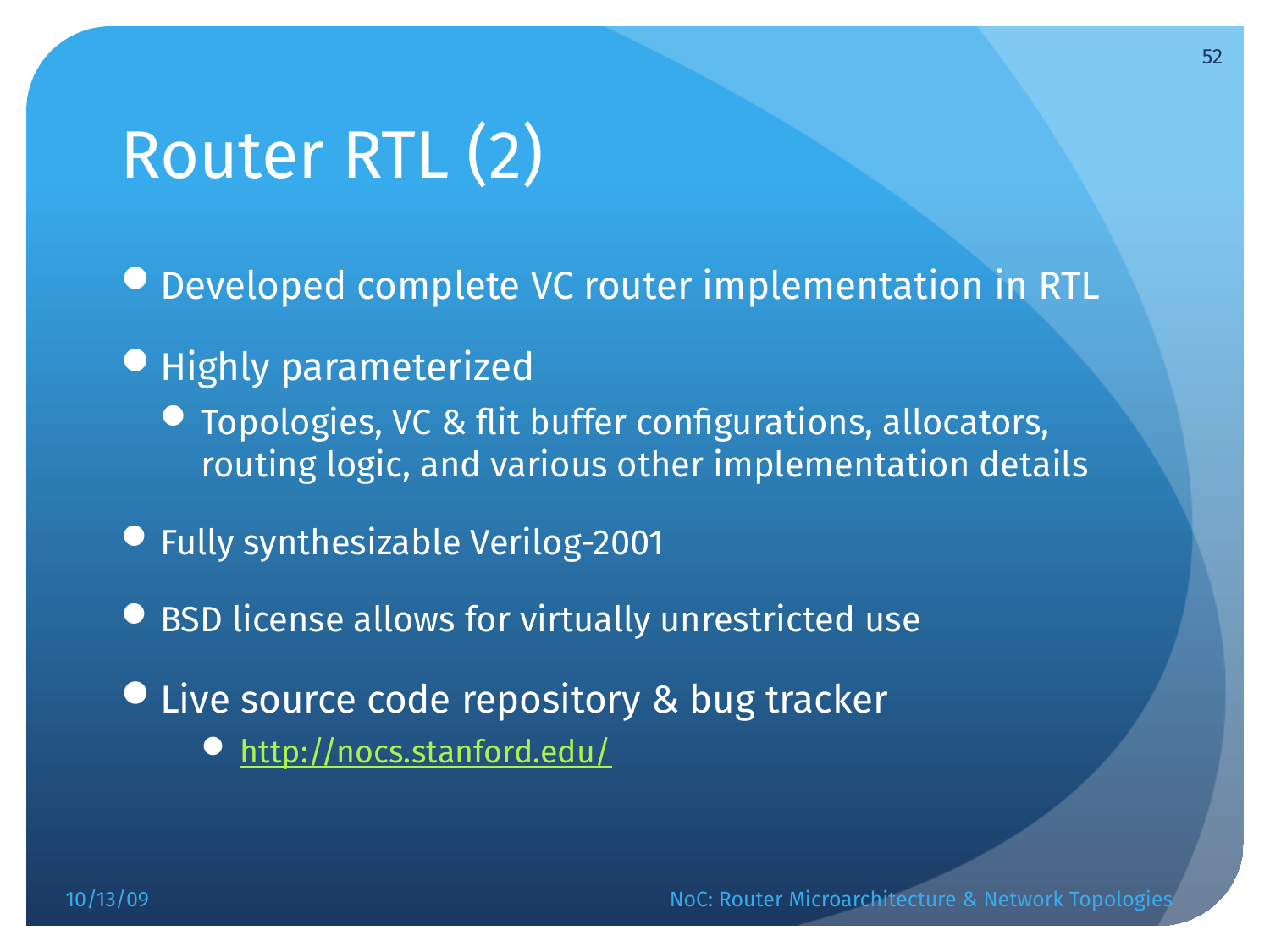

52
# Router RTL (2)
Developed complete VC router implementation in RTL
Highly parameterized
Topologies, VC & flit buffer configurations, allocators, routing logic, and various other implementation details
Fully synthesizable Verilog-2001
BSD license allows for virtually unrestricted use
Live source code repository & bug tracker
http://nocs.stanford.edu/

10/13/09
NoC: Router Microarchitecture & Network Topologies